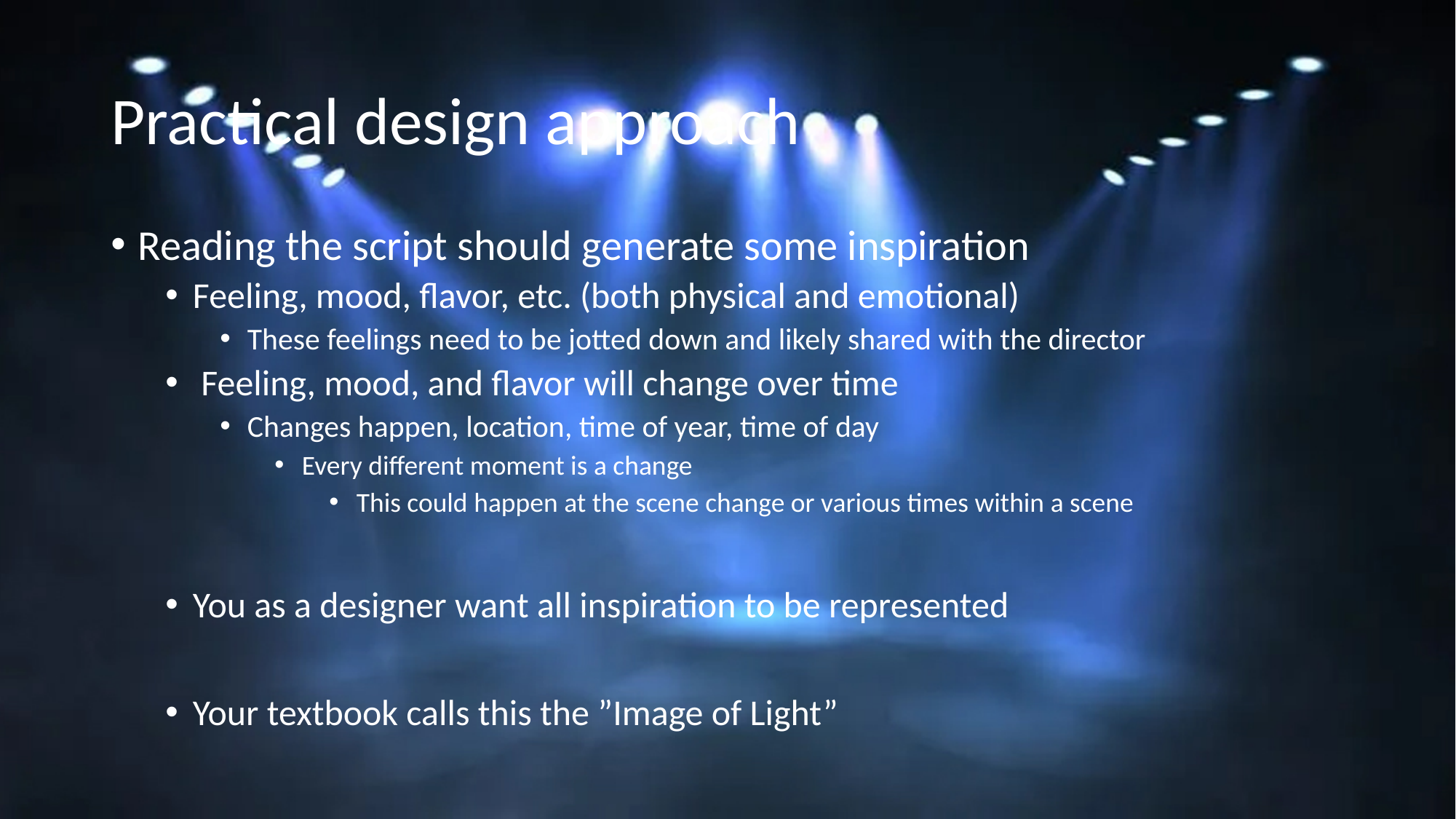

# Practical design approach
Reading the script should generate some inspiration
Feeling, mood, flavor, etc. (both physical and emotional)
These feelings need to be jotted down and likely shared with the director
 Feeling, mood, and flavor will change over time
Changes happen, location, time of year, time of day
Every different moment is a change
This could happen at the scene change or various times within a scene

You as a designer want all inspiration to be represented

Your textbook calls this the ”Image of Light”